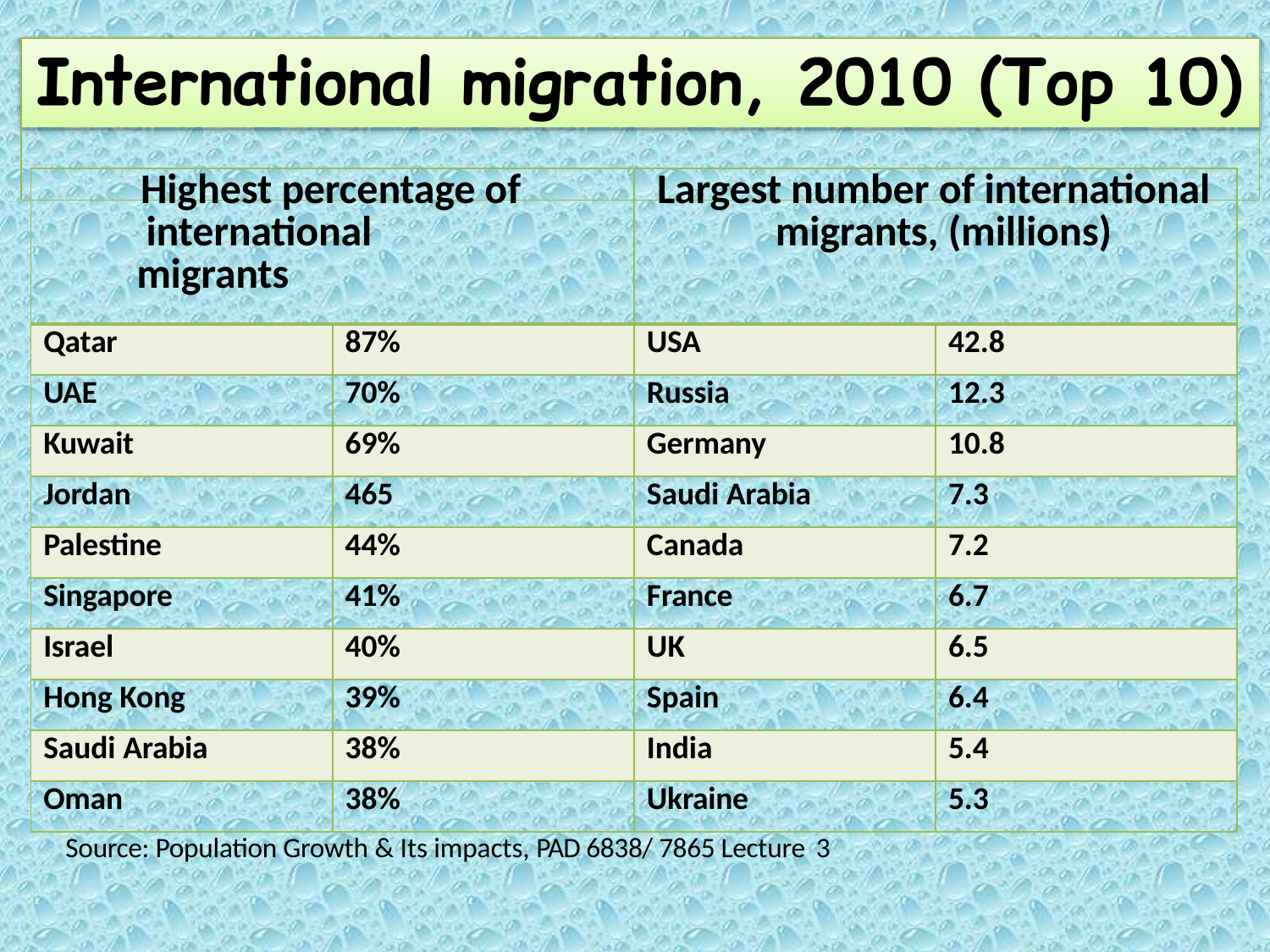

# International migration, 2010 (Top 10)
| Highest percentage of international migrants |  | Largest number of international migrants, (millions) |  |
| --- | --- | --- | --- |
| Qatar | 87% | USA | 42.8 |
| UAE | 70% | Russia | 12.3 |
| Kuwait | 69% | Germany | 10.8 |
| Jordan | 465 | Saudi Arabia | 7.3 |
| Palestine | 44% | Canada | 7.2 |
| Singapore | 41% | France | 6.7 |
| Israel | 40% | UK | 6.5 |
| Hong Kong | 39% | Spain | 6.4 |
| Saudi Arabia | 38% | India | 5.4 |
| Oman | 38% | Ukraine | 5.3 |
Source: Population Growth & Its impacts, PAD 6838/ 7865 Lecture 3